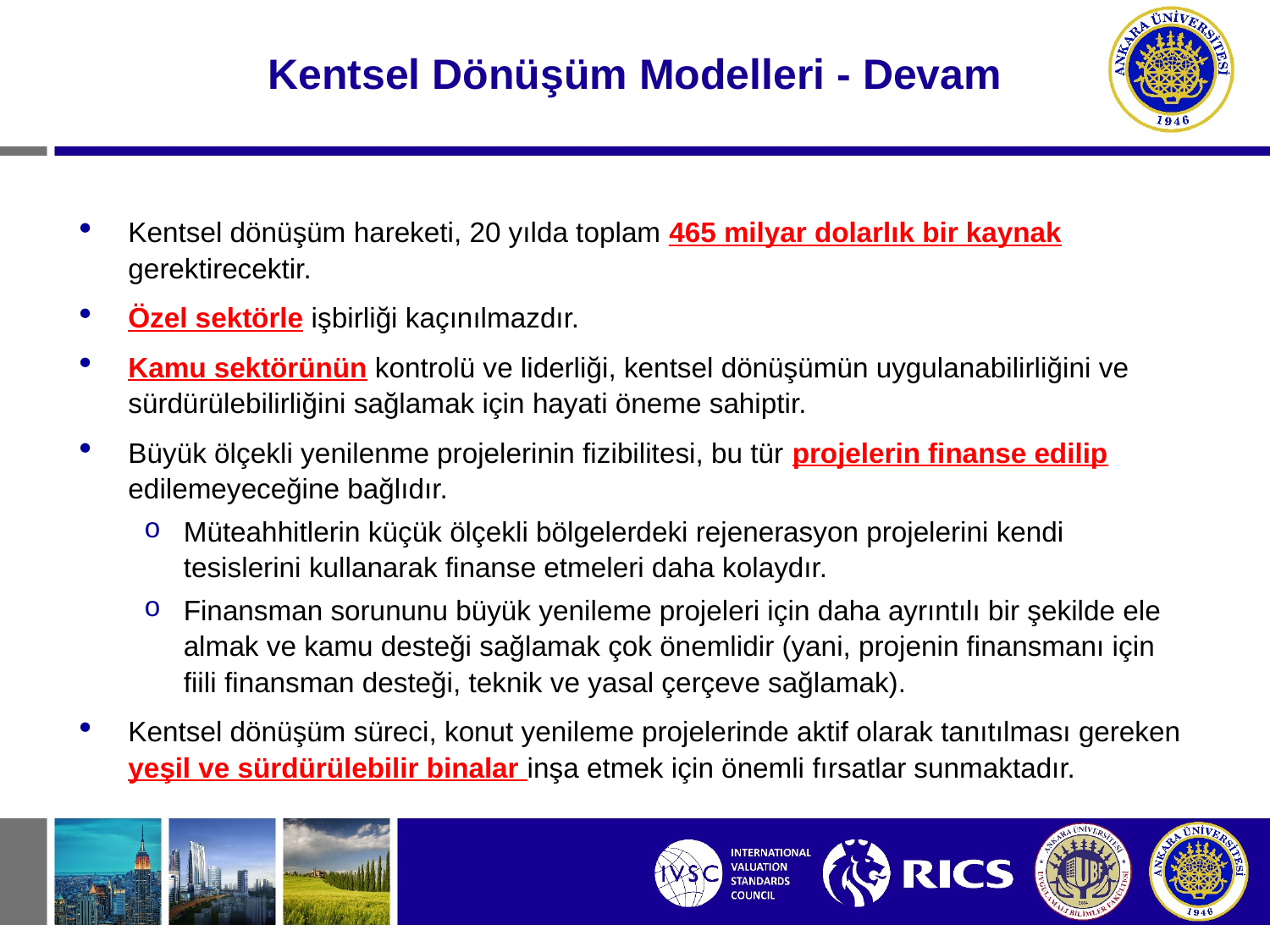

# Kentsel Dönüşüm Modelleri - Devam
Kentsel dönüşüm hareketi, 20 yılda toplam 465 milyar dolarlık bir kaynak gerektirecektir.
Özel sektörle işbirliği kaçınılmazdır.
Kamu sektörünün kontrolü ve liderliği, kentsel dönüşümün uygulanabilirliğini ve sürdürülebilirliğini sağlamak için hayati öneme sahiptir.
Büyük ölçekli yenilenme projelerinin fizibilitesi, bu tür projelerin finanse edilip edilemeyeceğine bağlıdır.
Müteahhitlerin küçük ölçekli bölgelerdeki rejenerasyon projelerini kendi tesislerini kullanarak finanse etmeleri daha kolaydır.
Finansman sorununu büyük yenileme projeleri için daha ayrıntılı bir şekilde ele almak ve kamu desteği sağlamak çok önemlidir (yani, projenin finansmanı için fiili finansman desteği, teknik ve yasal çerçeve sağlamak).
Kentsel dönüşüm süreci, konut yenileme projelerinde aktif olarak tanıtılması gereken yeşil ve sürdürülebilir binalar inşa etmek için önemli fırsatlar sunmaktadır.